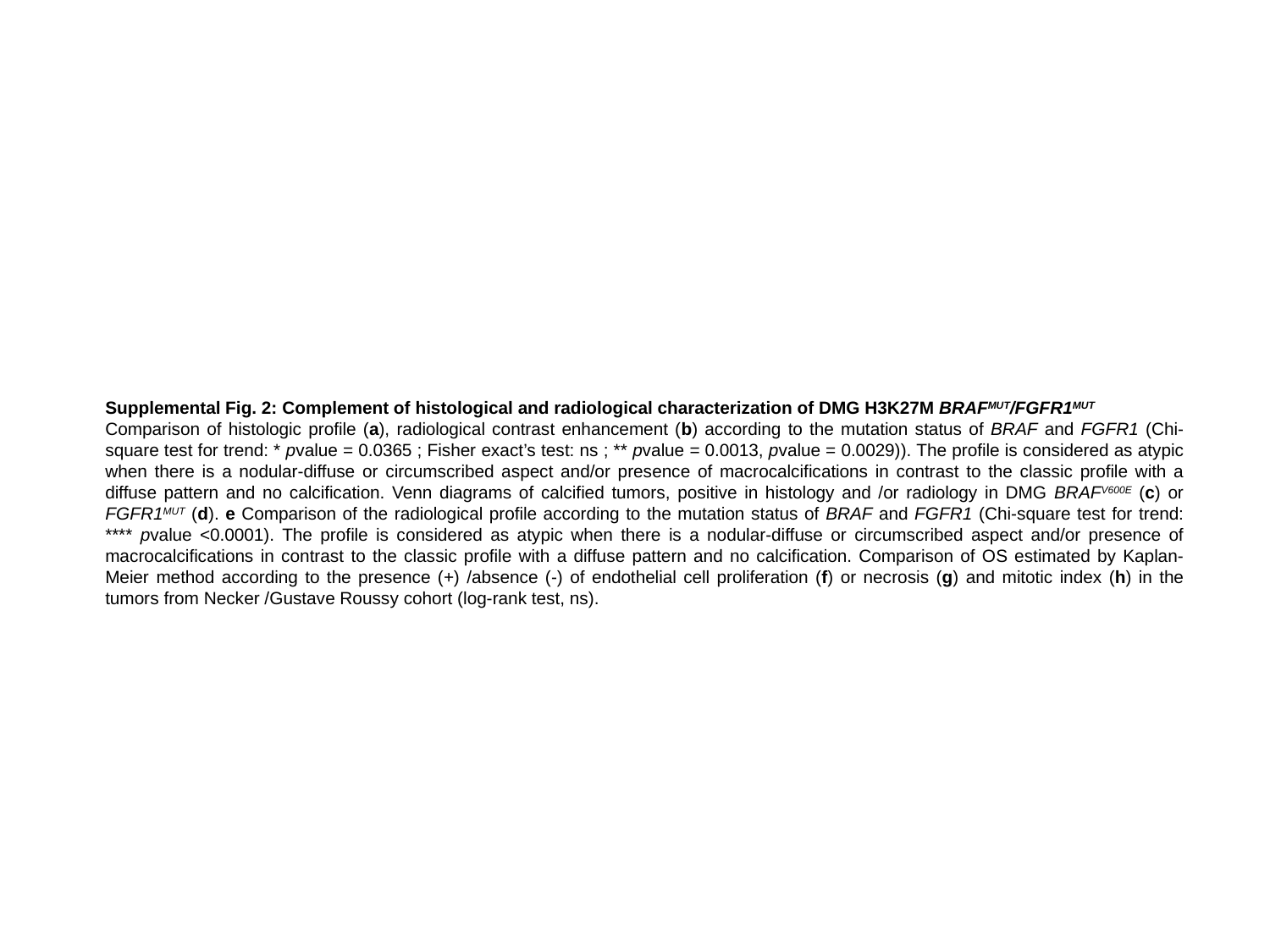

Supplemental Fig. 2: Complement of histological and radiological characterization of DMG H3K27M BRAFMUT/FGFR1MUT
Comparison of histologic profile (a), radiological contrast enhancement (b) according to the mutation status of BRAF and FGFR1 (Chi-square test for trend: * pvalue = 0.0365 ; Fisher exact’s test: ns ; ** pvalue = 0.0013, pvalue = 0.0029)). The profile is considered as atypic when there is a nodular-diffuse or circumscribed aspect and/or presence of macrocalcifications in contrast to the classic profile with a diffuse pattern and no calcification. Venn diagrams of calcified tumors, positive in histology and /or radiology in DMG BRAFV600E (c) or FGFR1MUT (d). e Comparison of the radiological profile according to the mutation status of BRAF and FGFR1 (Chi-square test for trend: **** pvalue <0.0001). The profile is considered as atypic when there is a nodular-diffuse or circumscribed aspect and/or presence of macrocalcifications in contrast to the classic profile with a diffuse pattern and no calcification. Comparison of OS estimated by Kaplan-Meier method according to the presence (+) /absence (-) of endothelial cell proliferation (f) or necrosis (g) and mitotic index (h) in the tumors from Necker /Gustave Roussy cohort (log-rank test, ns).